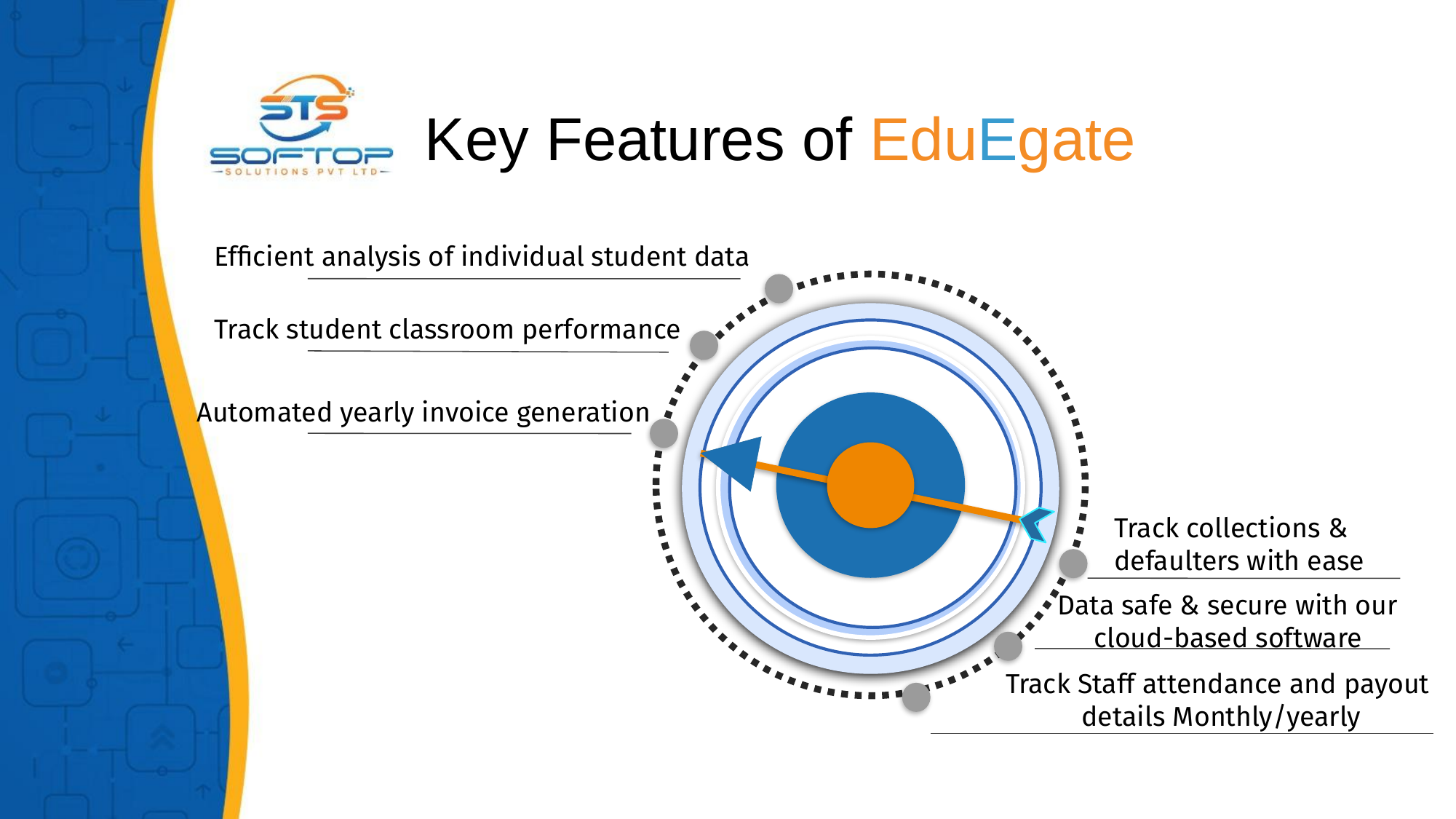

# Key Features of EduEgate

Efficient analysis of individual student data

Track student classroom performance

Automated yearly invoice generation

Track collections & defaulters with ease

Data safe & secure with our cloud-based software

Track Staff attendance and payout  details Monthly/yearly